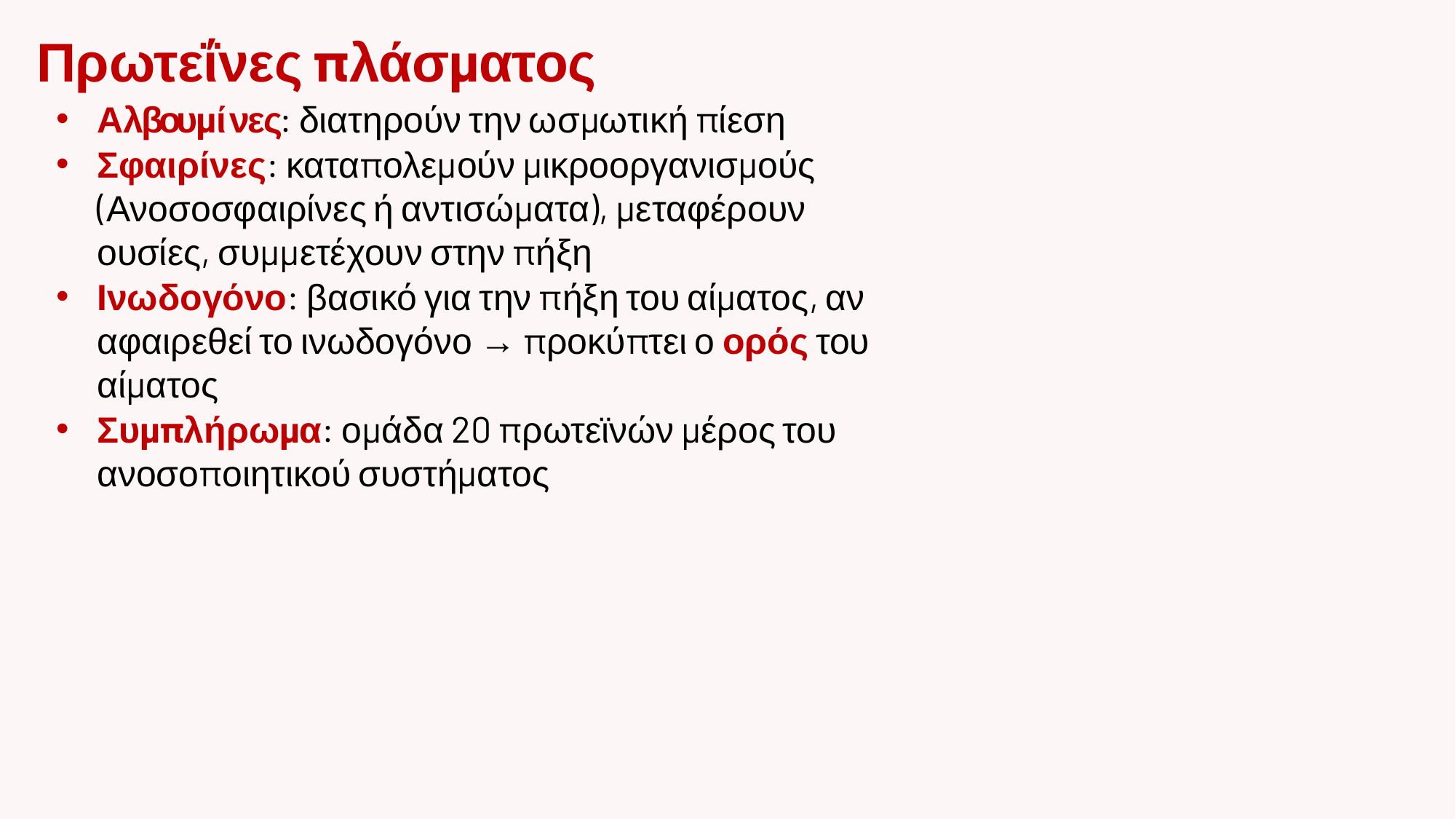

Πρωτεΐνες πλάσματος
Αλβουμίνες: διατηρούν την ωσμωτική πίεση
Σφαιρίνες: καταπολεμούν μικροοργανισμούς (Ανοσοσφαιρίνες ή αντισώματα), μεταφέρουν ουσίες, συμμετέχουν στην πήξη
Ινωδογόνο: βασικό για την πήξη του αίματος, αν αφαιρεθεί το ινωδογόνο → προκύπτει ο ορός του αίματος
Συμπλήρωμα: ομάδα 20 πρωτεϊνών μέρος του ανοσοποιητικού συστήματος